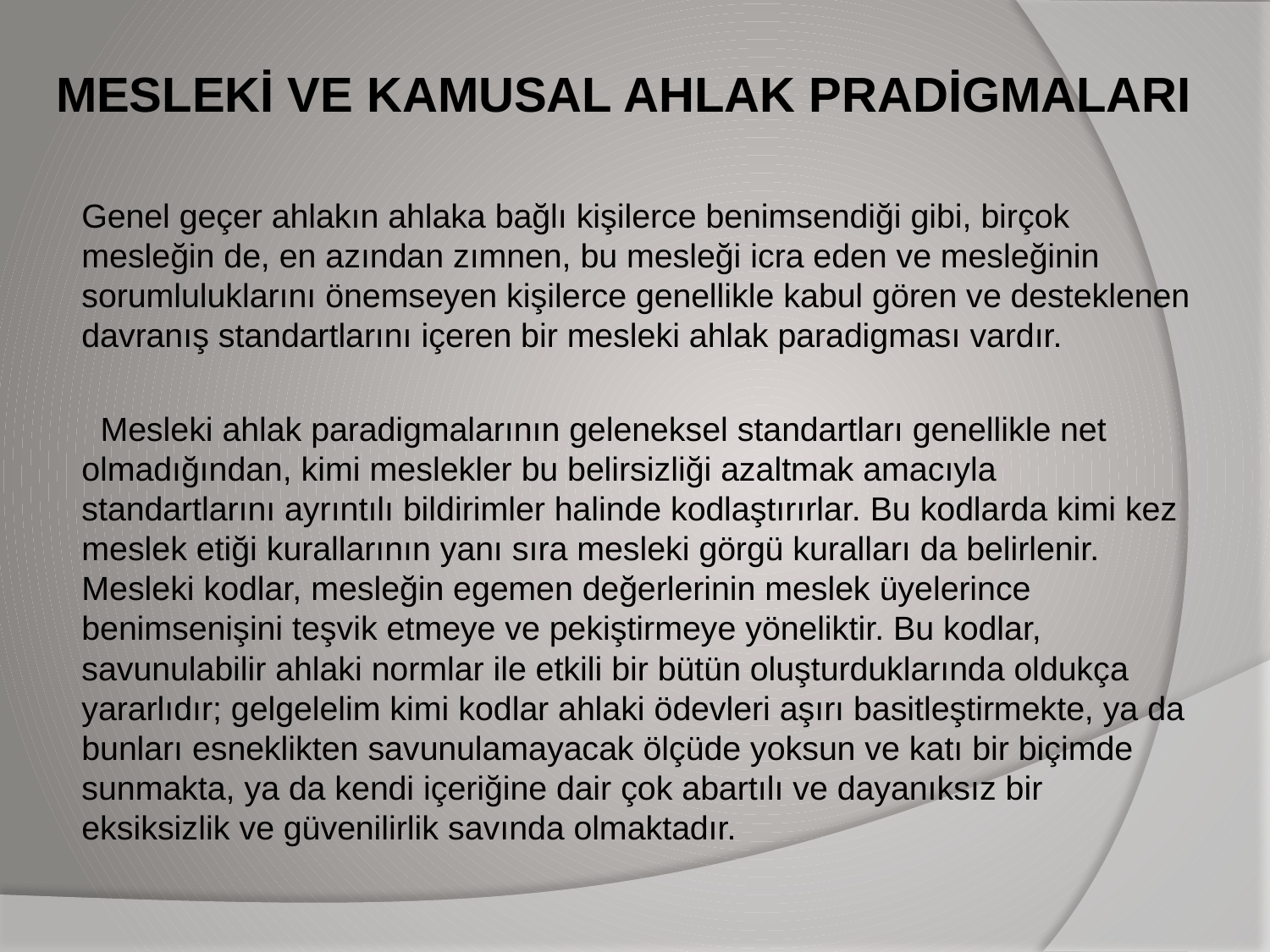

# MESLEKİ VE KAMUSAL AHLAK PRADİGMALARI
Genel geçer ahlakın ahlaka bağlı kişilerce benimsendiği gibi, birçok mesleğin de, en azından zımnen, bu mesleği icra eden ve mesleğinin sorumluluklarını önemseyen kişilerce genellikle kabul gören ve desteklenen davranış standartlarını içeren bir mesleki ahlak paradigması vardır.

  Mesleki ahlak paradigmalarının geleneksel standartları genellikle net olmadığından, kimi meslekler bu belirsizliği azaltmak amacıyla standartlarını ayrıntılı bildirimler halinde kodlaştırırlar. Bu kodlarda kimi kez meslek etiği kurallarının yanı sıra mesleki görgü kuralları da belirlenir. Mesleki kodlar, mesleğin egemen değerlerinin meslek üyelerince benimsenişini teşvik etmeye ve pekiştirmeye yöneliktir. Bu kodlar, savunulabilir ahlaki normlar ile etkili bir bütün oluşturduklarında oldukça yararlıdır; gelgelelim kimi kodlar ahlaki ödevleri aşırı basitleştirmekte, ya da bunları esneklikten savunulamayacak ölçüde yoksun ve katı bir biçimde sunmakta, ya da kendi içeriğine dair çok abartılı ve dayanıksız bir eksiksizlik ve güvenilirlik savında olmaktadır.